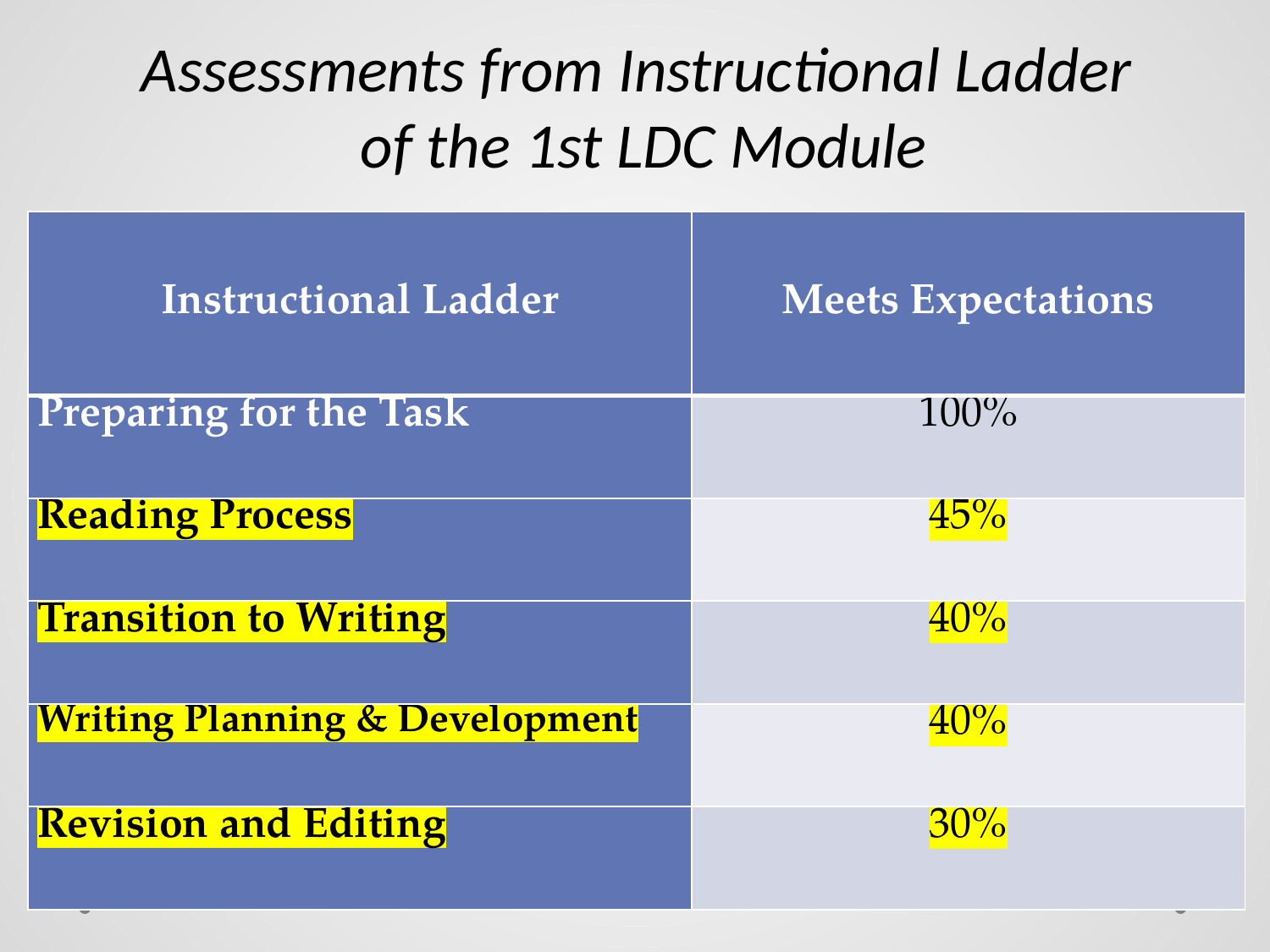

Assessments from Instructional Ladder
 of the 1st LDC Module
| Instructional Ladder | Meets Expectations |
| --- | --- |
| Preparing for the Task | 100% |
| Reading Process | 45% |
| Transition to Writing | 40% |
| Writing Planning & Development | 40% |
| Revision and Editing | 30% |